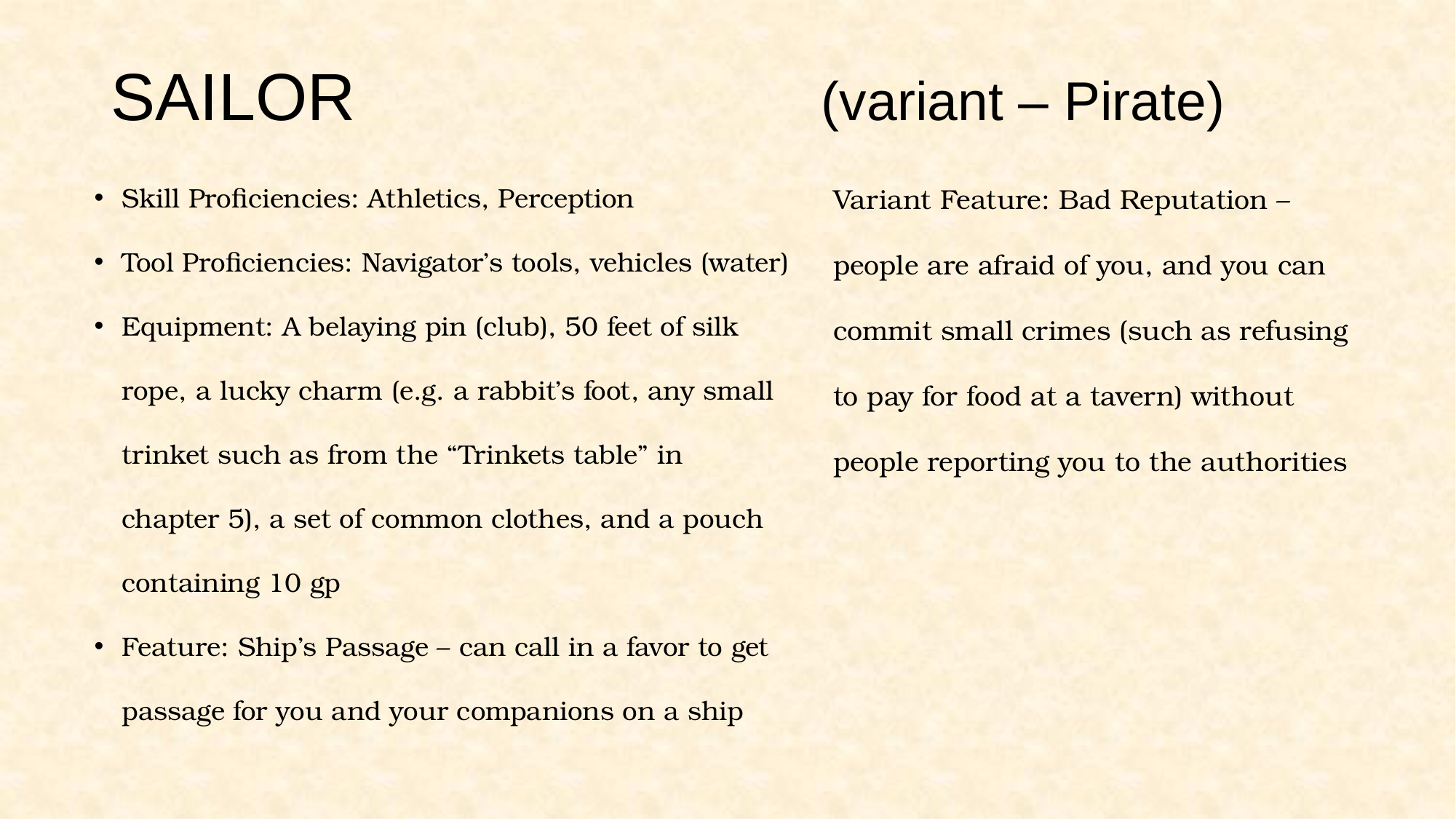

# SAILOR 				   (variant – Pirate)
Skill Proficiencies: Athletics, Perception
Tool Proficiencies: Navigator’s tools, vehicles (water)
Equipment: A belaying pin (club), 50 feet of silk rope, a lucky charm (e.g. a rabbit’s foot, any small trinket such as from the “Trinkets table” in chapter 5), a set of common clothes, and a pouch containing 10 gp
Feature: Ship’s Passage – can call in a favor to get passage for you and your companions on a ship
Variant Feature: Bad Reputation – people are afraid of you, and you can commit small crimes (such as refusing to pay for food at a tavern) without people reporting you to the authorities